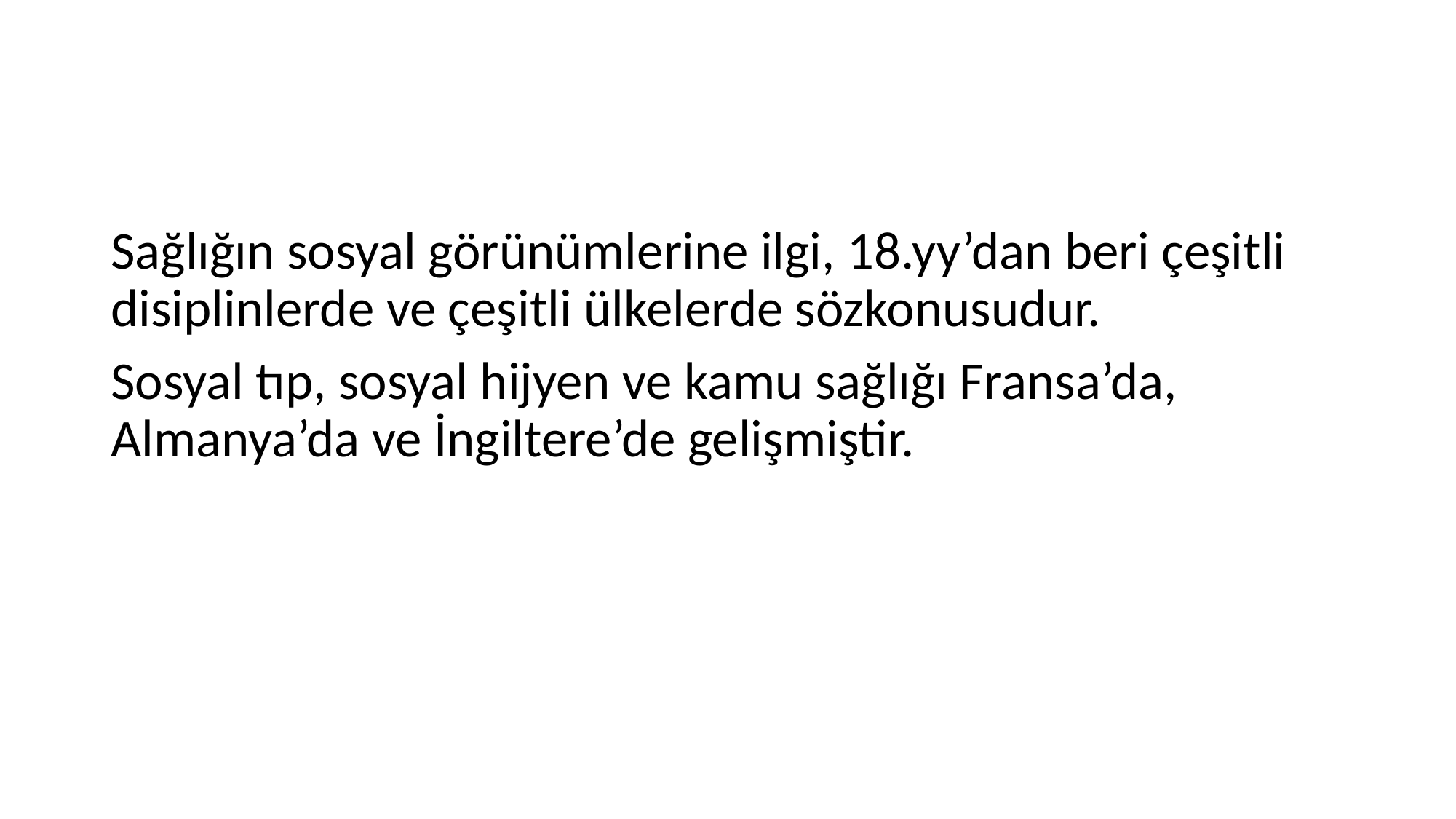

#
Sağlığın sosyal görünümlerine ilgi, 18.yy’dan beri çeşitli disiplinlerde ve çeşitli ülkelerde sözkonusudur.
Sosyal tıp, sosyal hijyen ve kamu sağlığı Fransa’da, Almanya’da ve İngiltere’de gelişmiştir.